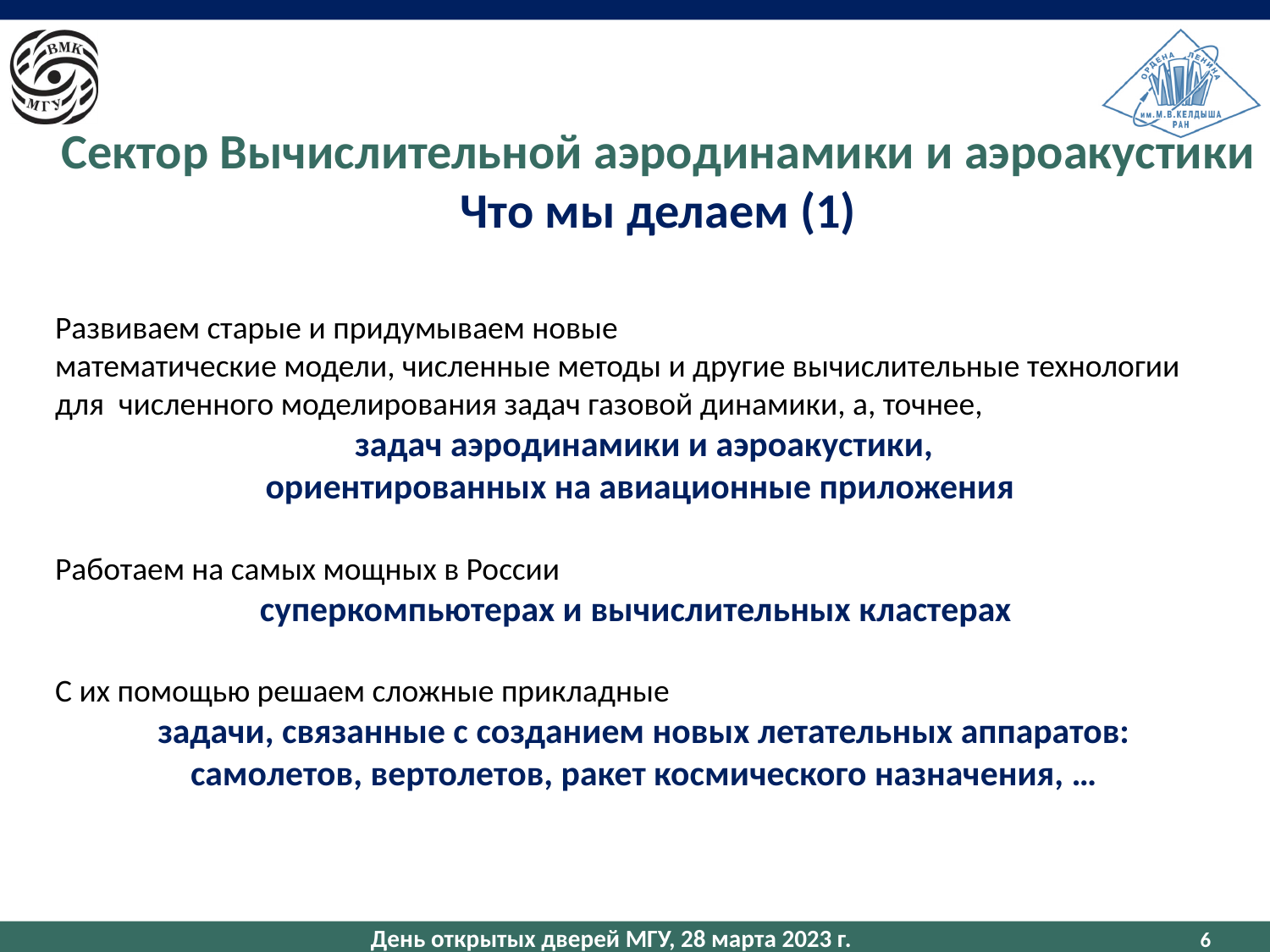

Сектор Вычислительной аэродинамики и аэроакустики
Что мы делаем (1)
Развиваем старые и придумываем новые
математические модели, численные методы и другие вычислительные технологии
для  численного моделирования задач газовой динамики, а, точнее,
задач аэродинамики и аэроакустики,
ориентированных на авиационные приложения
Работаем на самых мощных в России
суперкомпьютерах и вычислительных кластерах
С их помощью решаем сложные прикладные
задачи, связанные с созданием новых летательных аппаратов:
самолетов, вертолетов, ракет космического назначения, …